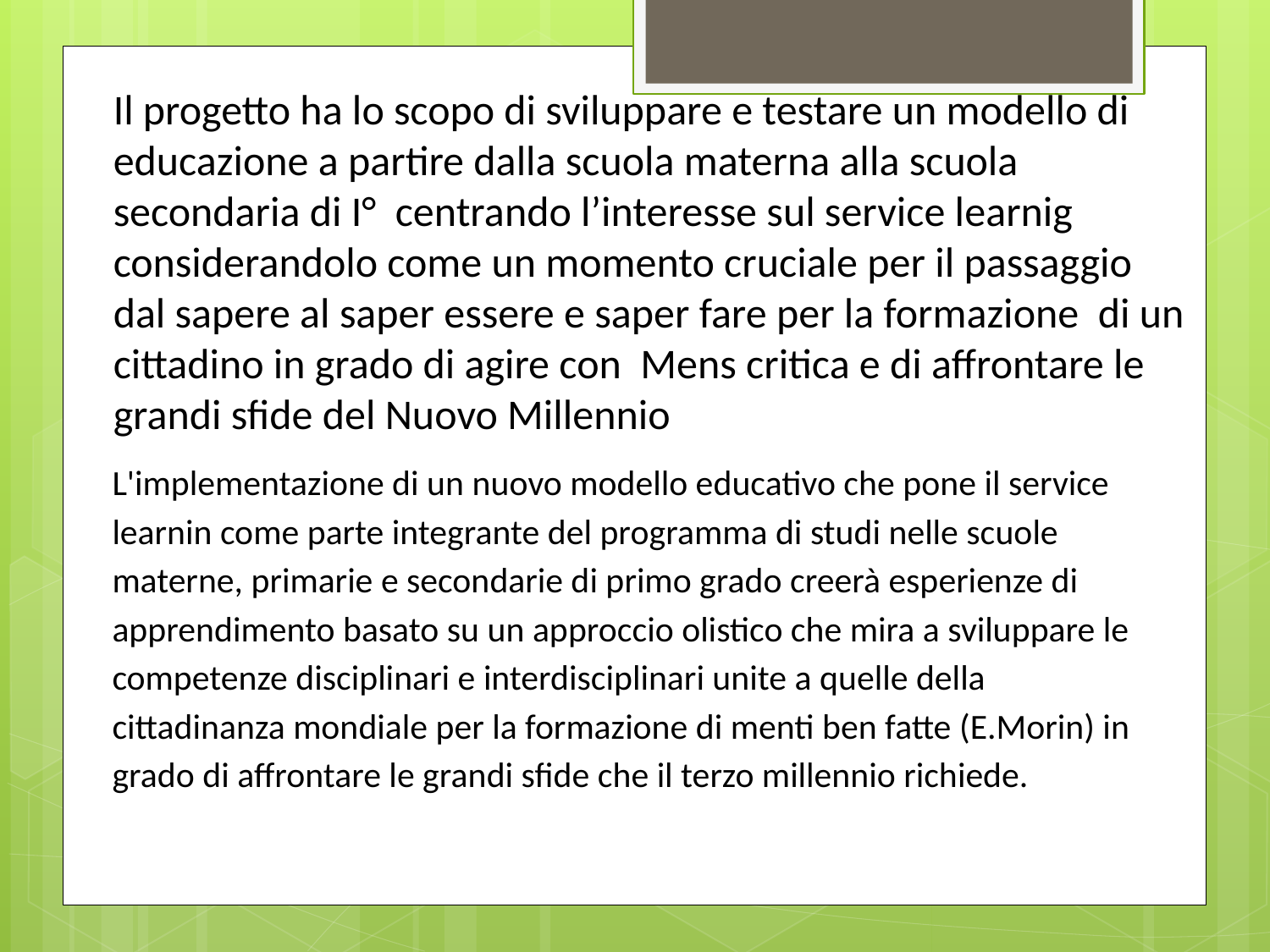

Il progetto ha lo scopo di sviluppare e testare un modello di educazione a partire dalla scuola materna alla scuola secondaria di I°  centrando l’interesse sul service learnig considerandolo come un momento cruciale per il passaggio dal sapere al saper essere e saper fare per la formazione  di un cittadino in grado di agire con  Mens critica e di affrontare le grandi sfide del Nuovo Millennio
L'implementazione di un nuovo modello educativo che pone il service learnin come parte integrante del programma di studi nelle scuole materne, primarie e secondarie di primo grado creerà esperienze di apprendimento basato su un approccio olistico che mira a sviluppare le competenze disciplinari e interdisciplinari unite a quelle della cittadinanza mondiale per la formazione di menti ben fatte (E.Morin) in grado di affrontare le grandi sfide che il terzo millennio richiede.